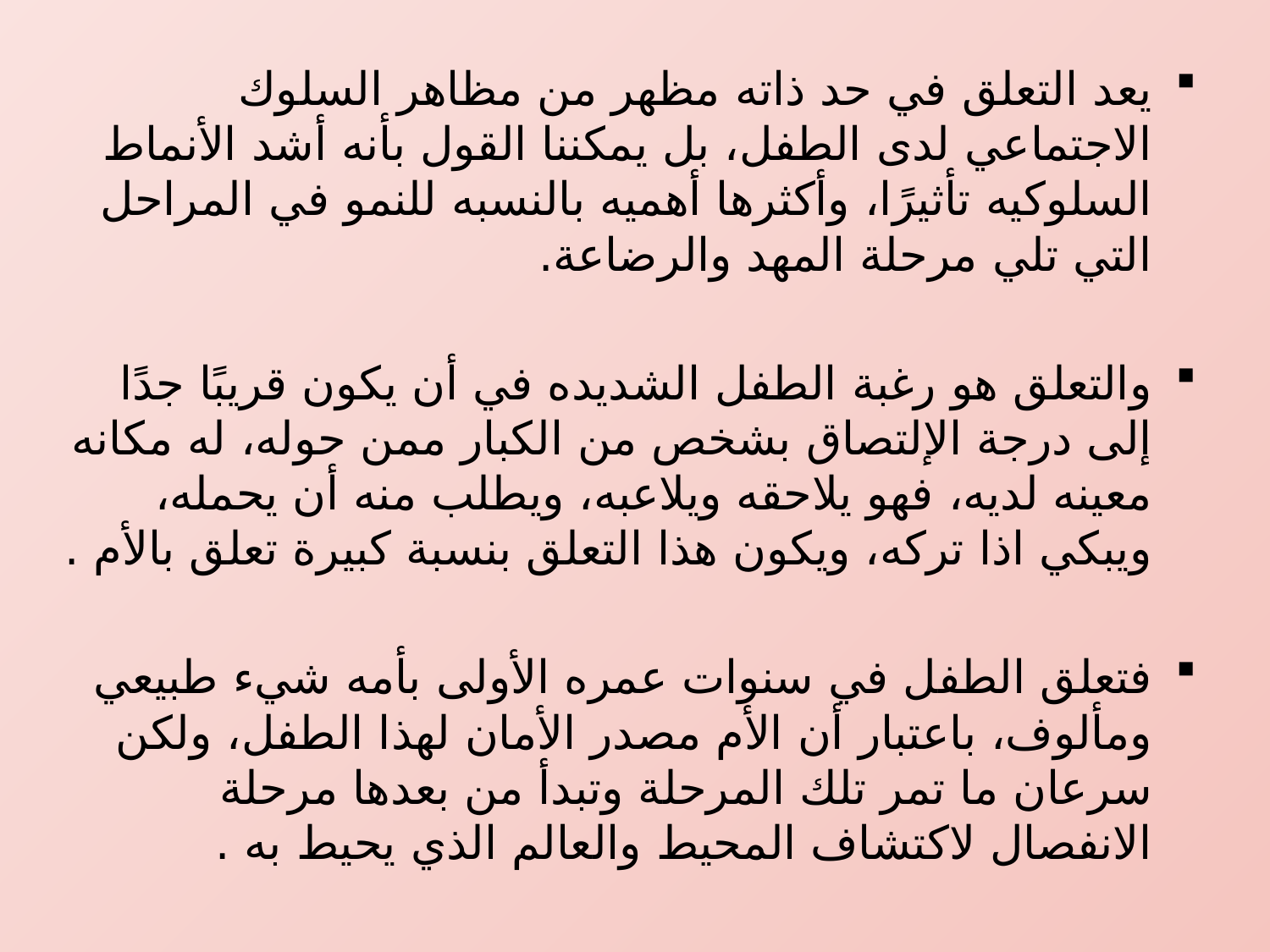

يعد التعلق في حد ذاته مظهر من مظاهر السلوك الاجتماعي لدى الطفل، بل يمكننا القول بأنه أشد الأنماط السلوكيه تأثيرًا، وأكثرها أهميه بالنسبه للنمو في المراحل التي تلي مرحلة المهد والرضاعة.

والتعلق هو رغبة الطفل الشديده في أن يكون قريبًا جدًا إلى درجة الإلتصاق بشخص من الكبار ممن حوله، له مكانه معينه لديه، فهو يلاحقه ويلاعبه، ويطلب منه أن يحمله، ويبكي اذا تركه، ويكون هذا التعلق بنسبة كبيرة تعلق بالأم .

فتعلق الطفل في سنوات عمره الأولى بأمه شيء طبيعي ومألوف، باعتبار أن الأم مصدر الأمان لهذا الطفل، ولكن سرعان ما تمر تلك المرحلة وتبدأ من بعدها مرحلة الانفصال لاكتشاف المحيط والعالم الذي يحيط به .